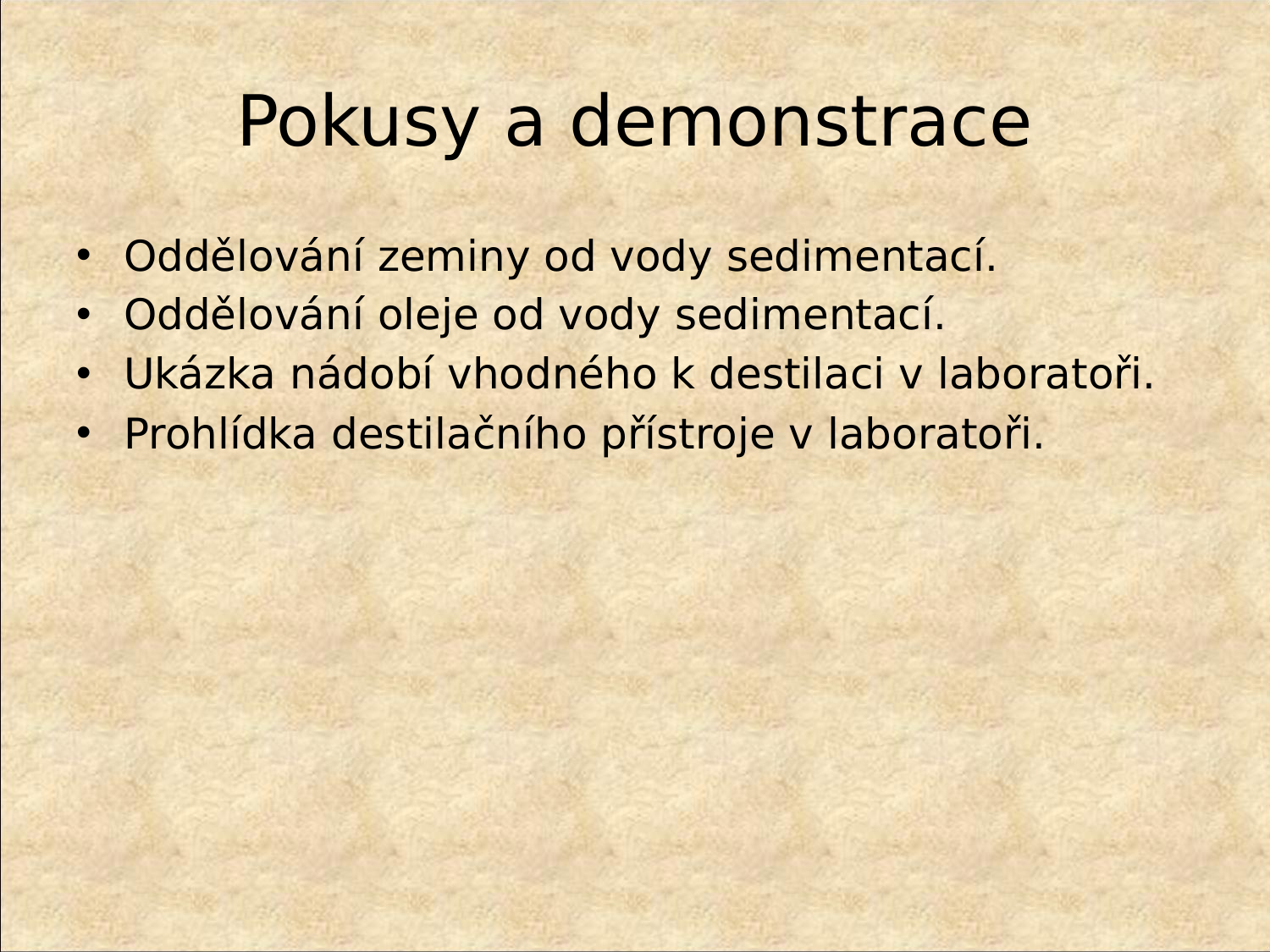

# Pokusy a demonstrace
Oddělování zeminy od vody sedimentací.
Oddělování oleje od vody sedimentací.
Ukázka nádobí vhodného k destilaci v laboratoři.
Prohlídka destilačního přístroje v laboratoři.